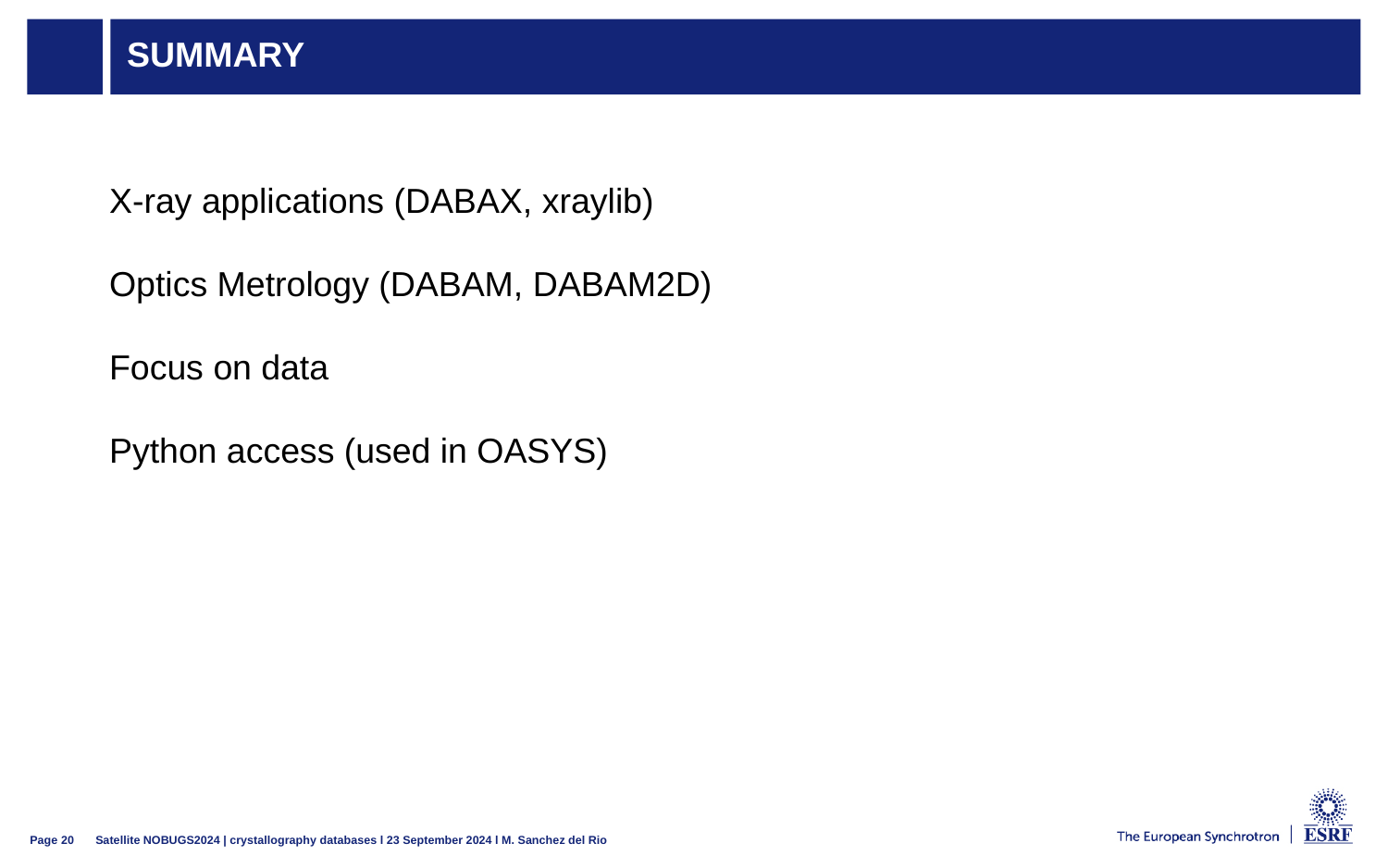

# SUMMARY
X-ray applications (DABAX, xraylib)

Optics Metrology (DABAM, DABAM2D)

Focus on data

Python access (used in OASYS)
CPMU14.4
Satellite NOBUGS2024 | crystallography databases l 23 September 2024 l M. Sanchez del Rio
Page 20